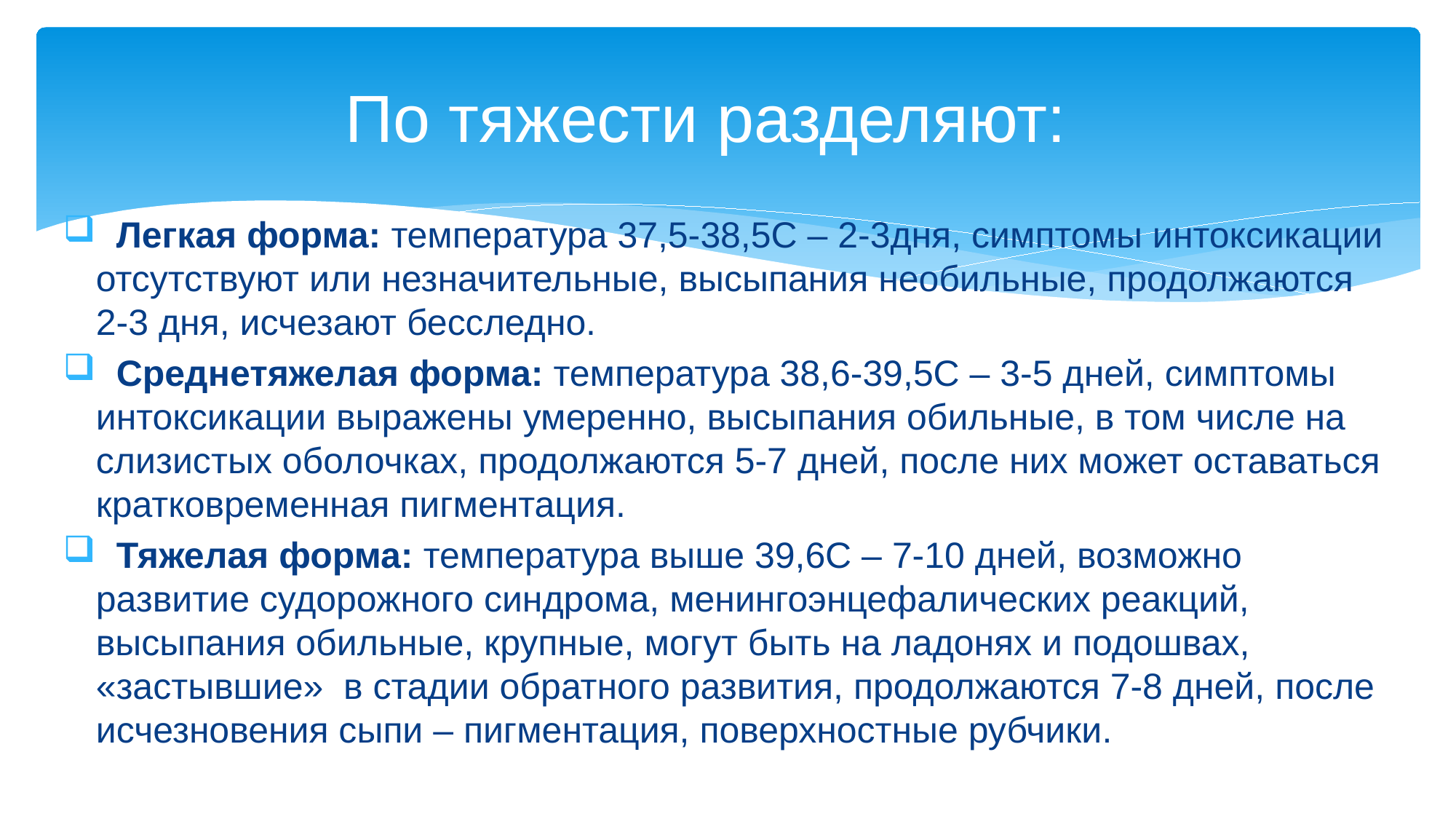

# По тяжести разделяют:
  Легкая форма: температура 37,5-38,5С – 2-3дня, симптомы интоксикации отсутствуют или незначительные, высыпания необильные, продолжаются 2-3 дня, исчезают бесследно.
  Среднетяжелая форма: температура 38,6-39,5С – 3-5 дней, симптомы интоксикации выражены умеренно, высыпания обильные, в том числе на слизистых оболочках, продолжаются 5-7 дней, после них может оставаться кратковременная пигментация.
  Тяжелая форма: температура выше 39,6С – 7-10 дней, возможно развитие судорожного синдрома, менингоэнцефалических реакций, высыпания обильные, крупные, могут быть на ладонях и подошвах, «застывшие»  в стадии обратного развития, продолжаются 7-8 дней, после исчезновения сыпи – пигментация, поверхностные рубчики.